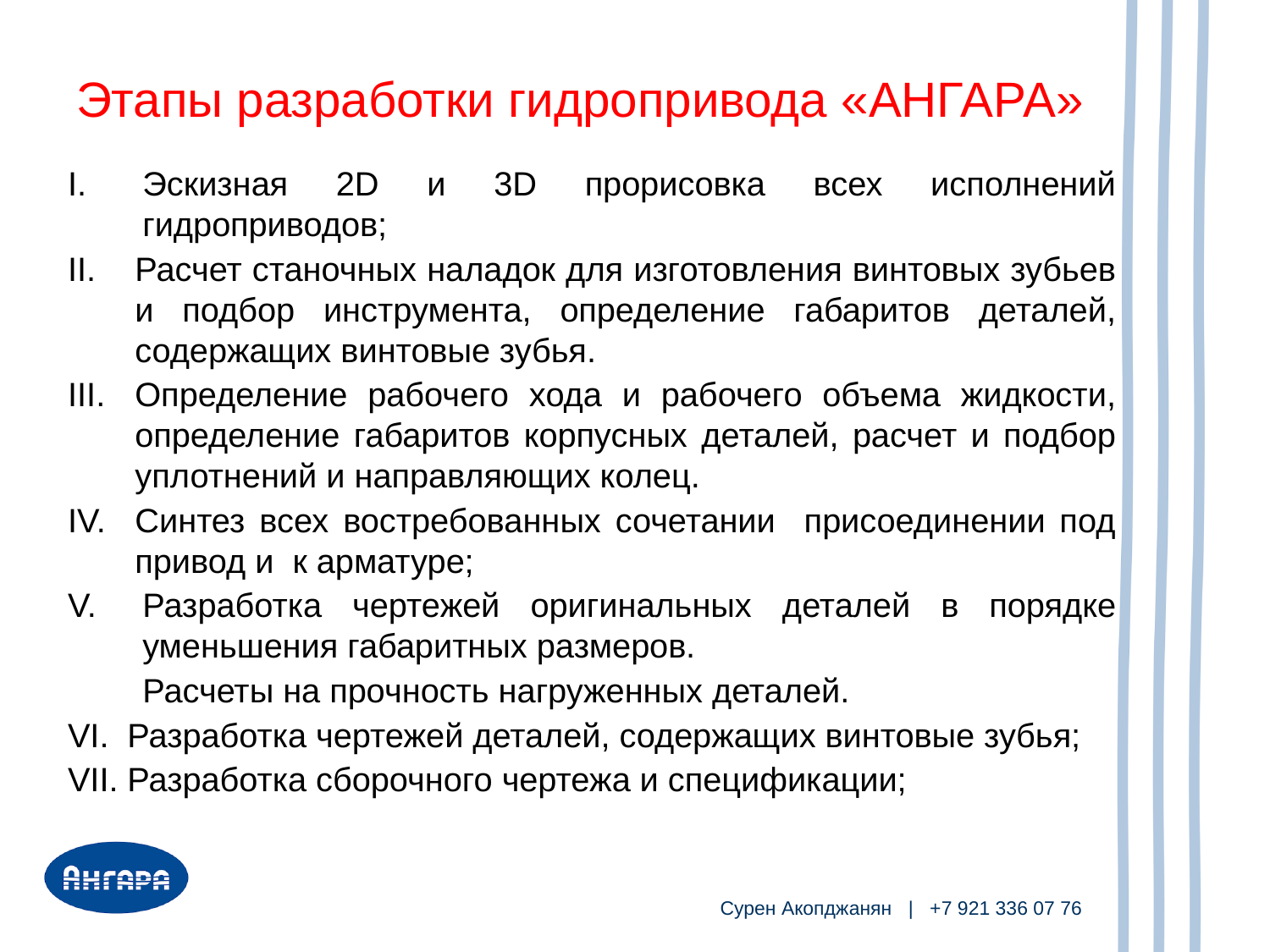

# Этапы разработки гидропривода «АНГАРА»
Эскизная 2D и 3D прорисовка всех исполнений гидроприводов;
Расчет станочных наладок для изготовления винтовых зубьев и подбор инструмента, определение габаритов деталей, содержащих винтовые зубья.
Определение рабочего хода и рабочего объема жидкости, определение габаритов корпусных деталей, расчет и подбор уплотнений и направляющих колец.
Синтез всех востребованных сочетании  присоединении под привод и  к арматуре;
Разработка чертежей оригинальных деталей в порядке уменьшения габаритных размеров.
	Расчеты на прочность нагруженных деталей.
VI.  Разработка чертежей деталей, содержащих винтовые зубья;
VII. Разработка сборочного чертежа и спецификации;